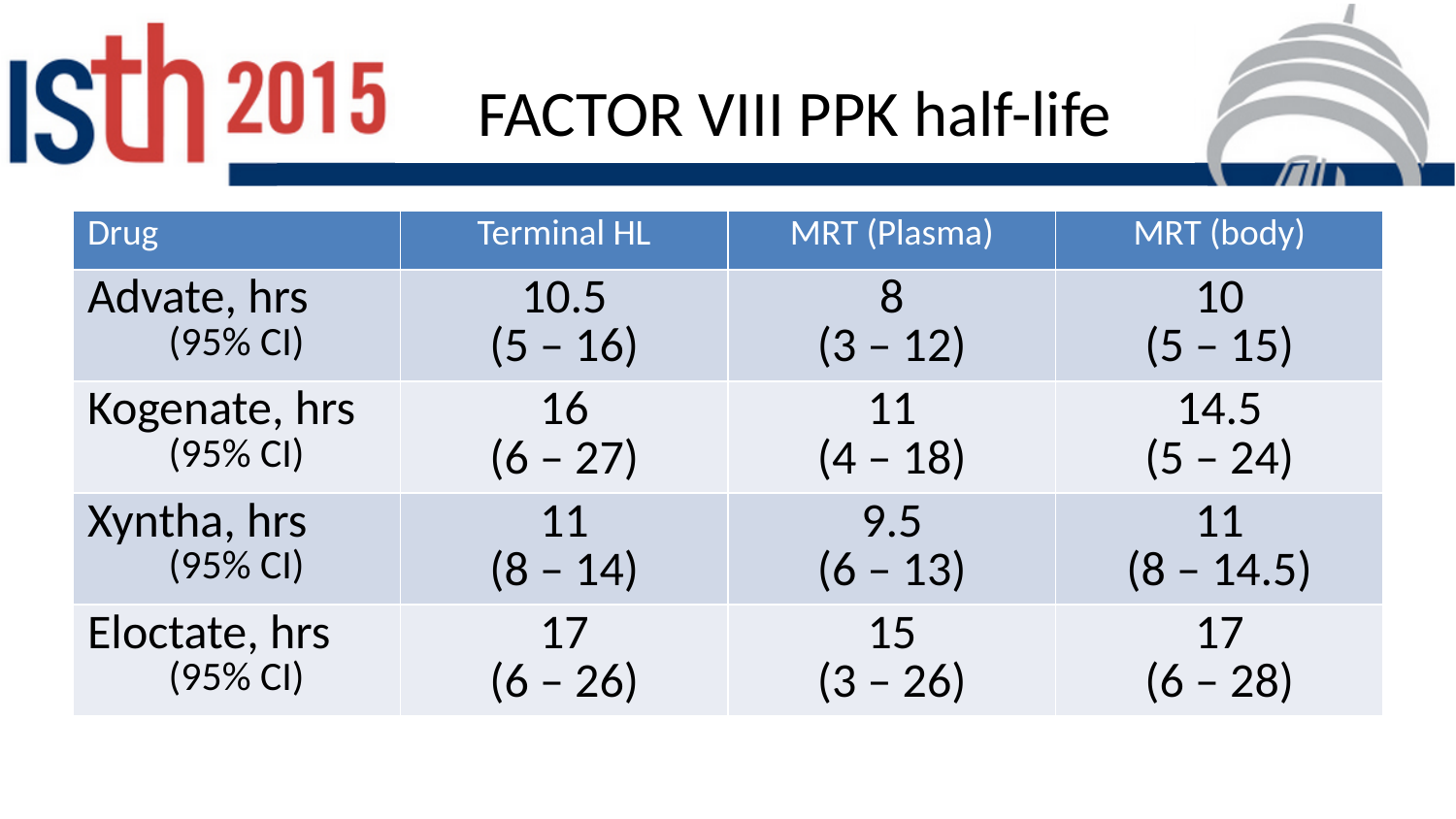

# FACTOR VIII PPK half-life
| Drug | Terminal HL | MRT (Plasma) | MRT (body) |
| --- | --- | --- | --- |
| Advate, hrs (95% CI) | 10.5 (5 – 16) | 8 (3 – 12) | 10 (5 – 15) |
| Kogenate, hrs (95% CI) | 16 (6 – 27) | 11 (4 – 18) | 14.5 (5 – 24) |
| Xyntha, hrs (95% CI) | 11 (8 – 14) | 9.5 (6 – 13) | 11 (8 – 14.5) |
| Eloctate, hrs (95% CI) | 17 (6 – 26) | 15 (3 – 26) | 17 (6 – 28) |